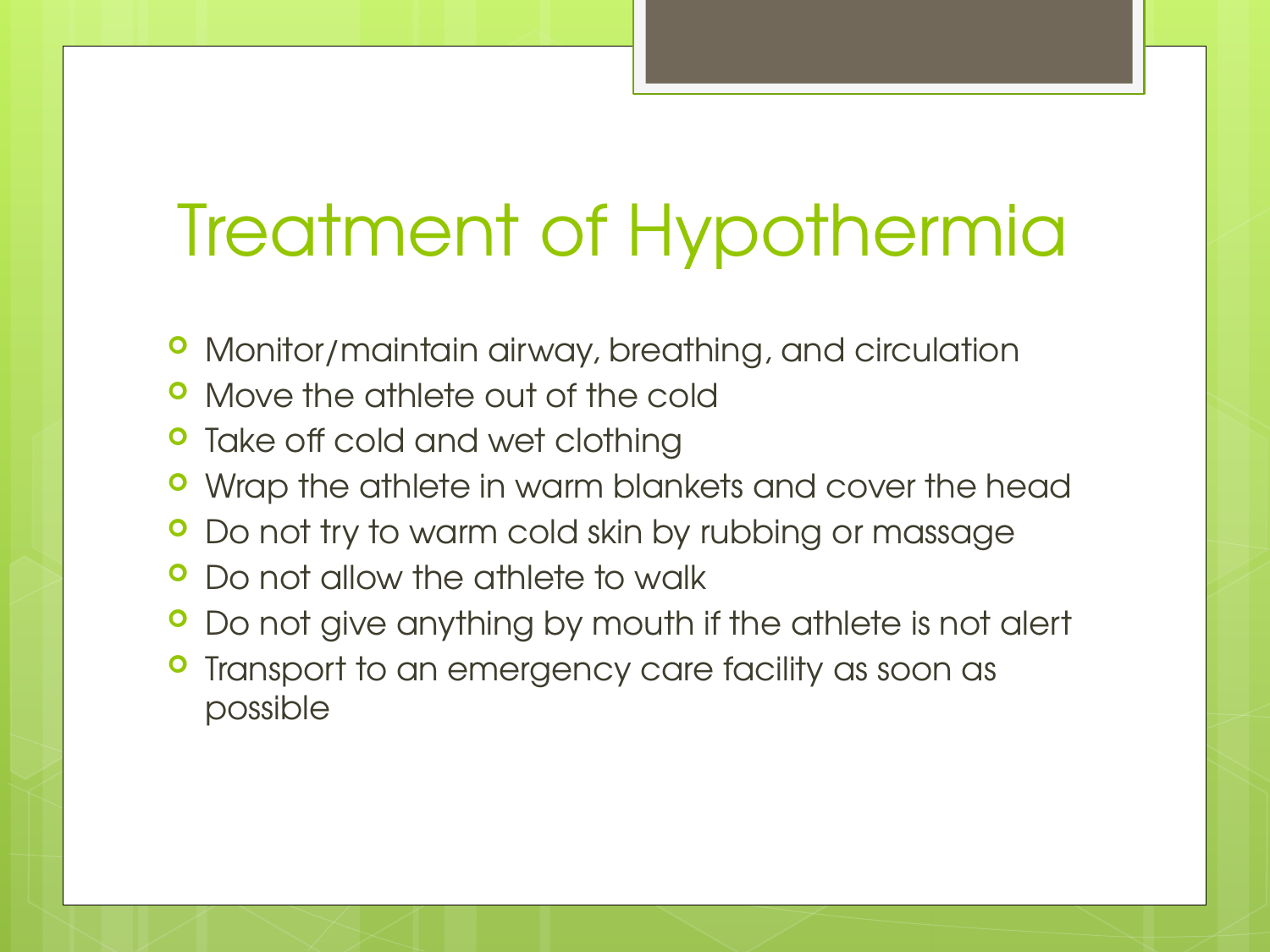

# Treatment of Hypothermia
Monitor/maintain airway, breathing, and circulation
Move the athlete out of the cold
Take off cold and wet clothing
Wrap the athlete in warm blankets and cover the head
Do not try to warm cold skin by rubbing or massage
Do not allow the athlete to walk
Do not give anything by mouth if the athlete is not alert
Transport to an emergency care facility as soon as possible